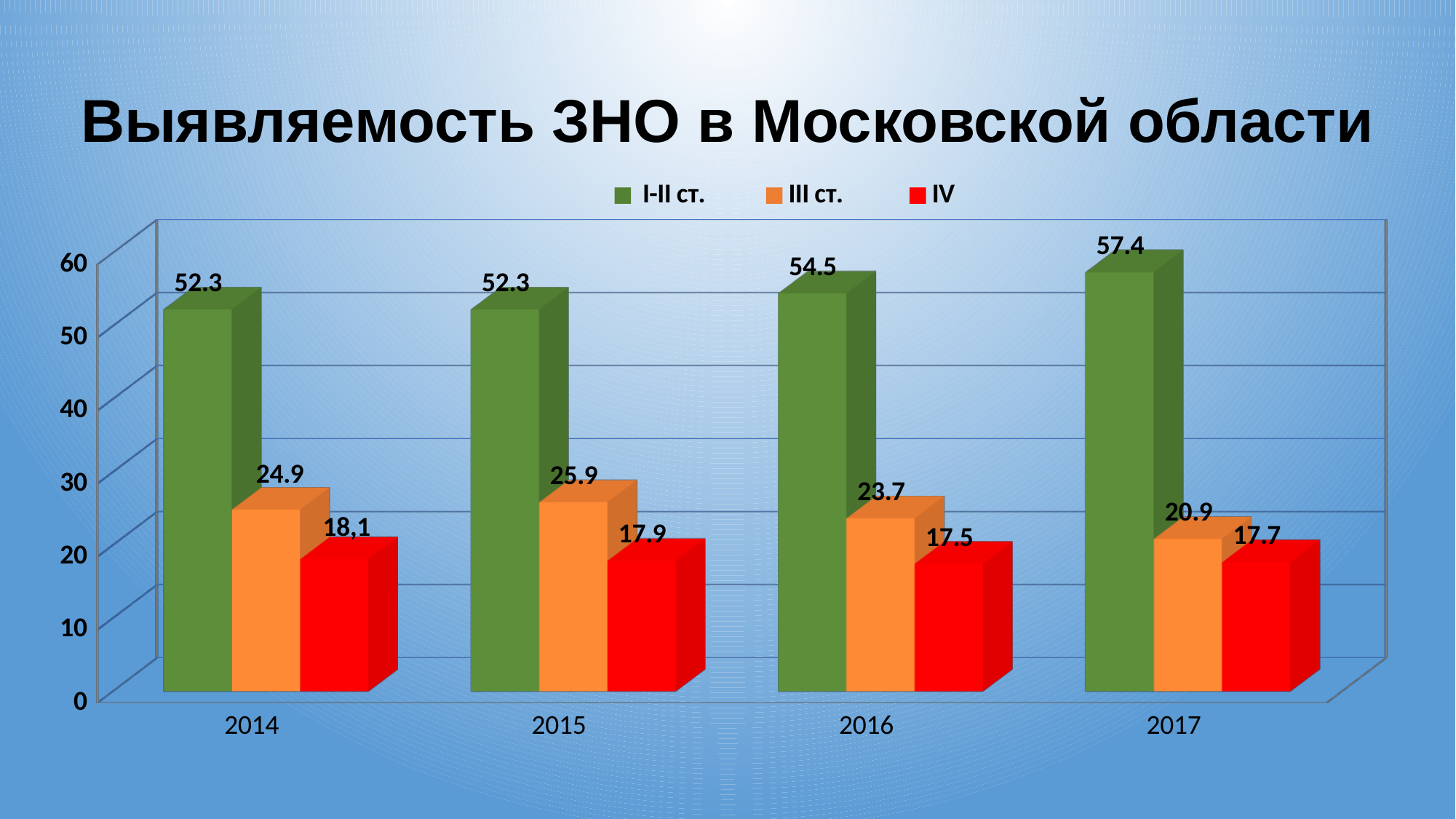

# Выявляемость ЗНО в Московской области

[unsupported chart]